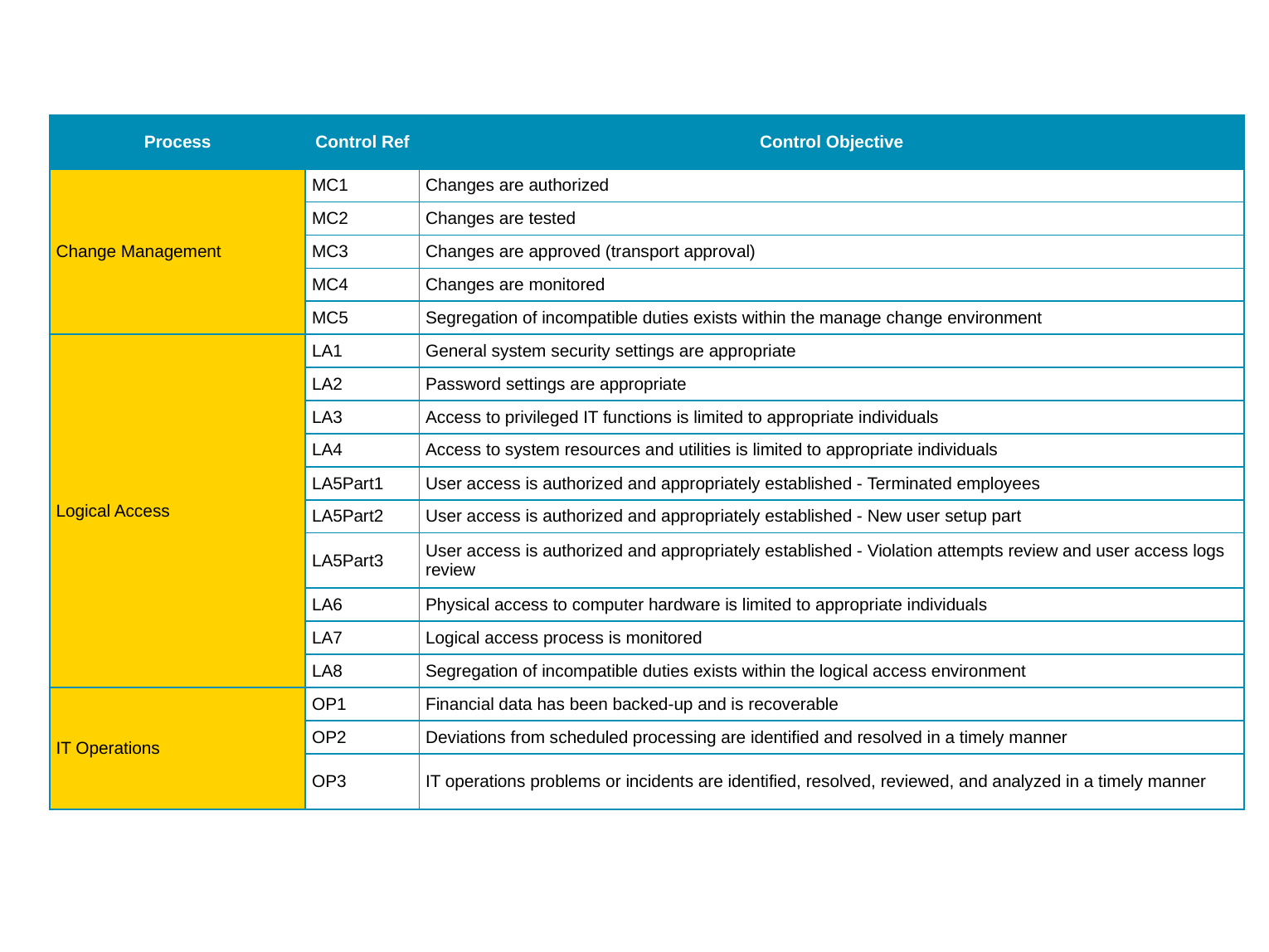

| Process | Control Ref | Control Objective |
| --- | --- | --- |
| Change Management | MC1 | Changes are authorized |
|  | MC2 | Changes are tested |
|  | MC3 | Changes are approved (transport approval) |
|  | MC4 | Changes are monitored |
|  | MC5 | Segregation of incompatible duties exists within the manage change environment |
| Logical Access | LA1 | General system security settings are appropriate |
|  | LA2 | Password settings are appropriate |
|  | LA3 | Access to privileged IT functions is limited to appropriate individuals |
|  | LA4 | Access to system resources and utilities is limited to appropriate individuals |
|  | LA5Part1 | User access is authorized and appropriately established - Terminated employees |
|  | LA5Part2 | User access is authorized and appropriately established - New user setup part |
|  | LA5Part3 | User access is authorized and appropriately established - Violation attempts review and user access logs review |
|  | LA6 | Physical access to computer hardware is limited to appropriate individuals |
|  | LA7 | Logical access process is monitored |
|  | LA8 | Segregation of incompatible duties exists within the logical access environment |
| IT Operations | OP1 | Financial data has been backed-up and is recoverable |
|  | OP2 | Deviations from scheduled processing are identified and resolved in a timely manner |
|  | OP3 | IT operations problems or incidents are identified, resolved, reviewed, and analyzed in a timely manner |